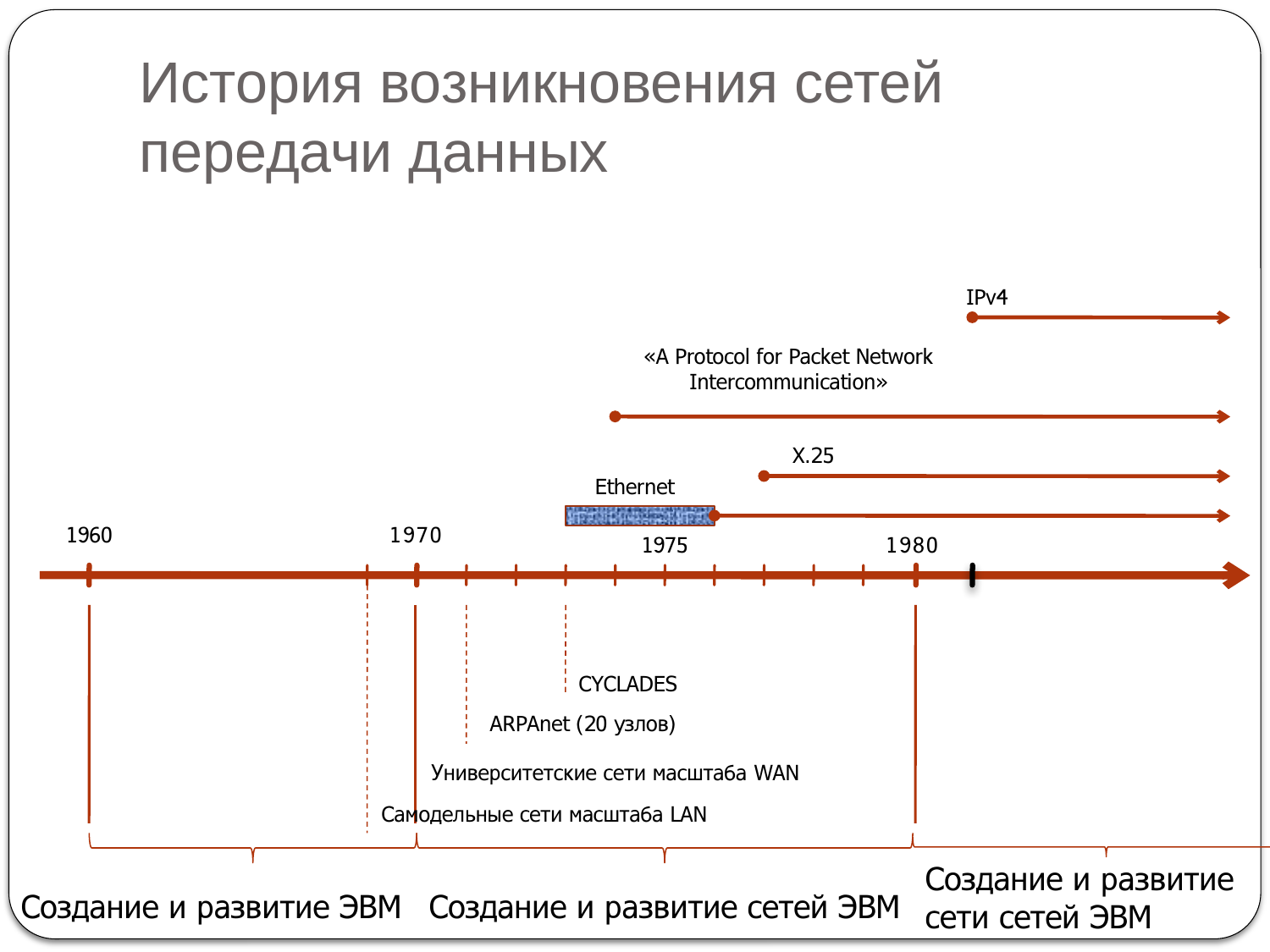

# История возникновения сетей передачи данных
IPv4
«A Protocol for Packet Network Intercommunication»
X.25
Ethernet

1960
1970
1975
1980

CYCLADES

ARPAnet (20 узлов)
Университетские сети масштаба WAN
Самодельные сети масштаба LAN
Создание и развитие сети сетей ЭВМ
Создание и развитие ЭВМ
Создание и развитие сетей ЭВМ